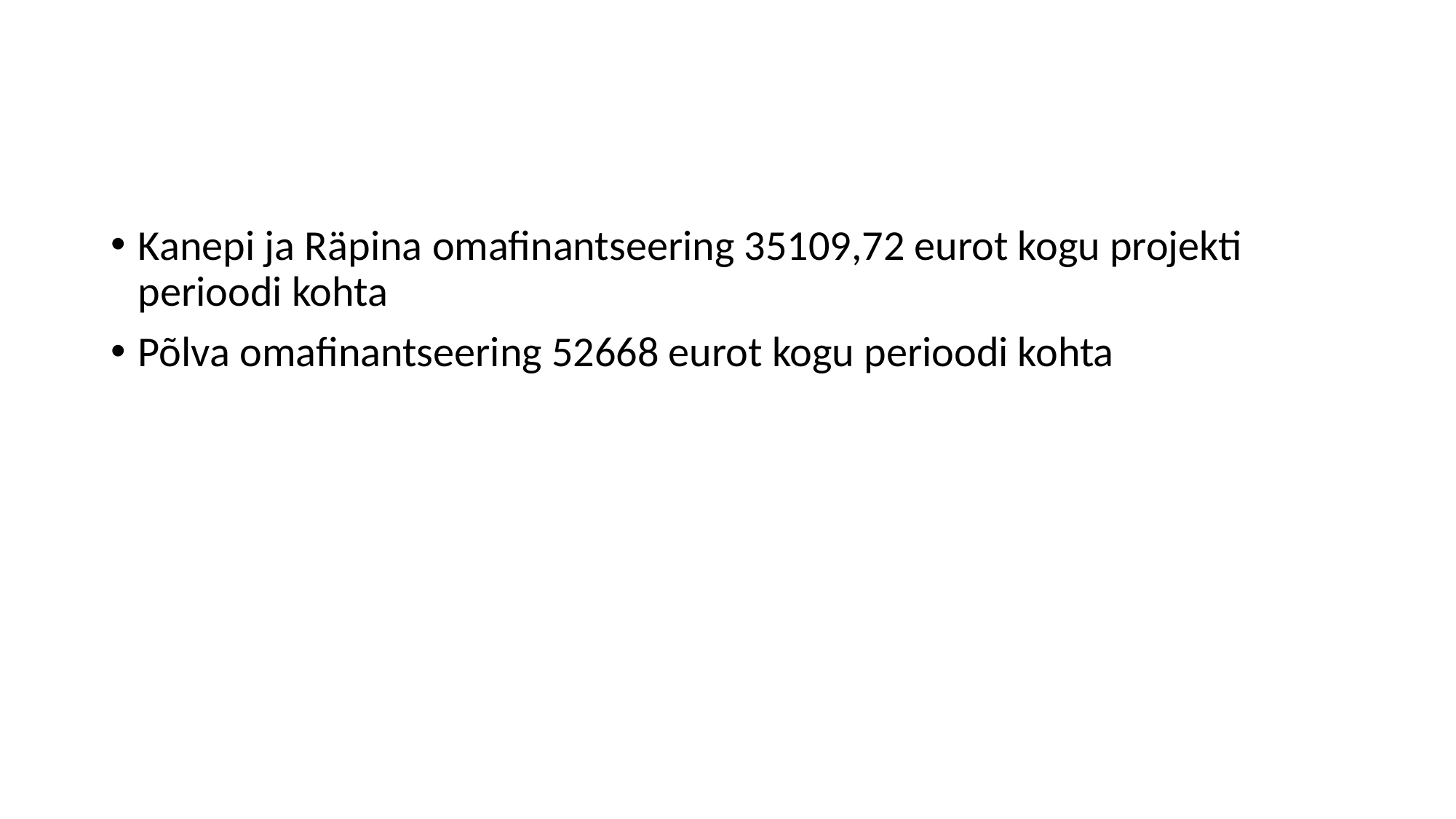

#
Kanepi ja Räpina omafinantseering 35109,72 eurot kogu projekti perioodi kohta
Põlva omafinantseering 52668 eurot kogu perioodi kohta